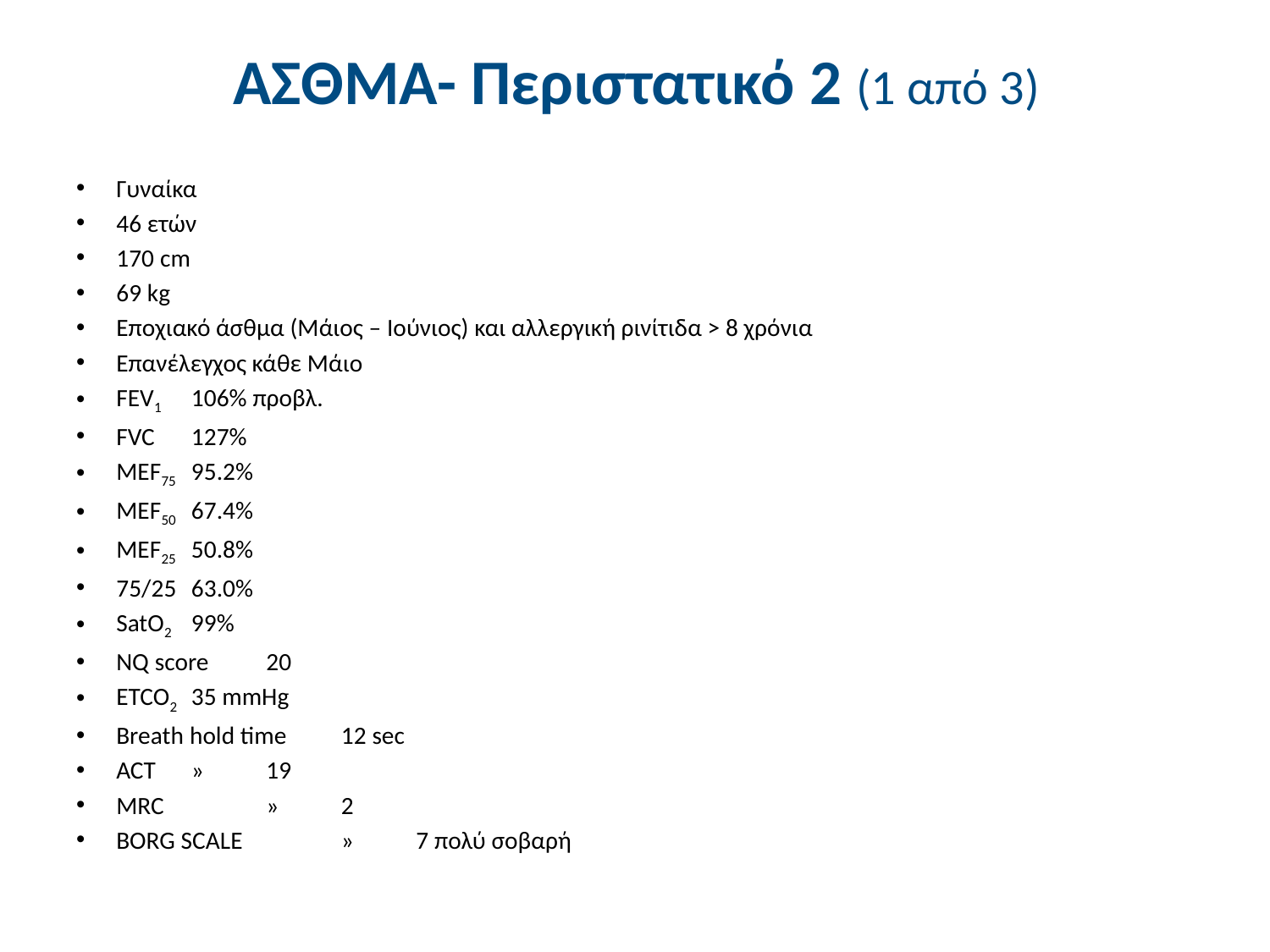

# ΑΣΘΜΑ- Περιστατικό 2 (1 από 3)
Γυναίκα
46 ετών
170 cm
69 kg
Εποχιακό άσθμα (Μάιος – Ιούνιος) και αλλεργική ρινίτιδα > 8 χρόνια
Επανέλεγχος κάθε Μάιο
FEV1					106% προβλ.
FVC					127%
MEF75				95.2%
MEF50				67.4%
MEF25				50.8%
75/25 				63.0%
SatO2					99%
NQ score				20
ETCO2  				35 mmHg
Breath hold time			12 sec
ACT			»		19
MRC		 	»		2
BORG SCALE	 	»		7 πολύ σοβαρή